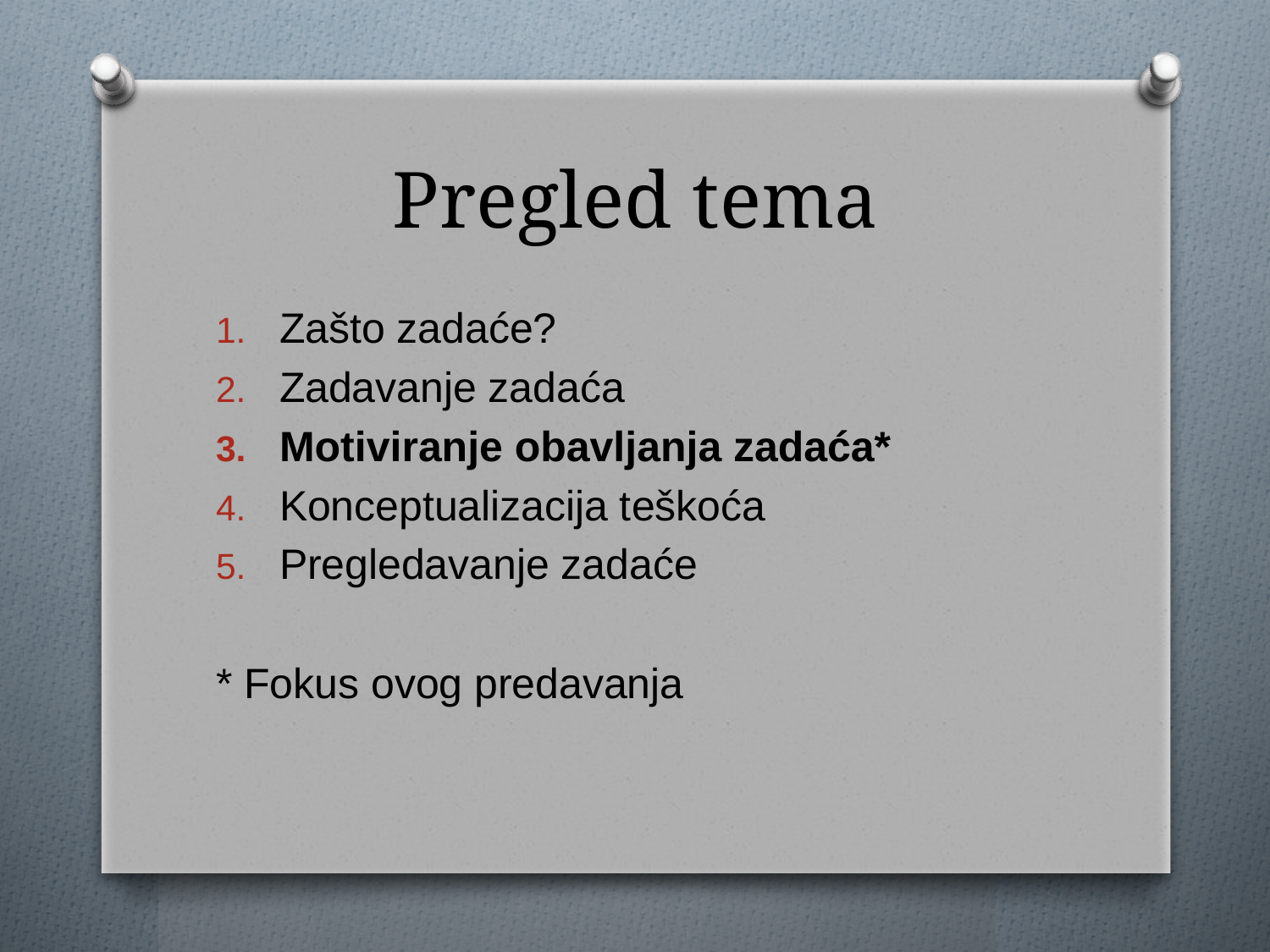

# Pregled tema
Zašto zadaće?
Zadavanje zadaća
Motiviranje obavljanja zadaća*
Konceptualizacija teškoća
Pregledavanje zadaće

* Fokus ovog predavanja